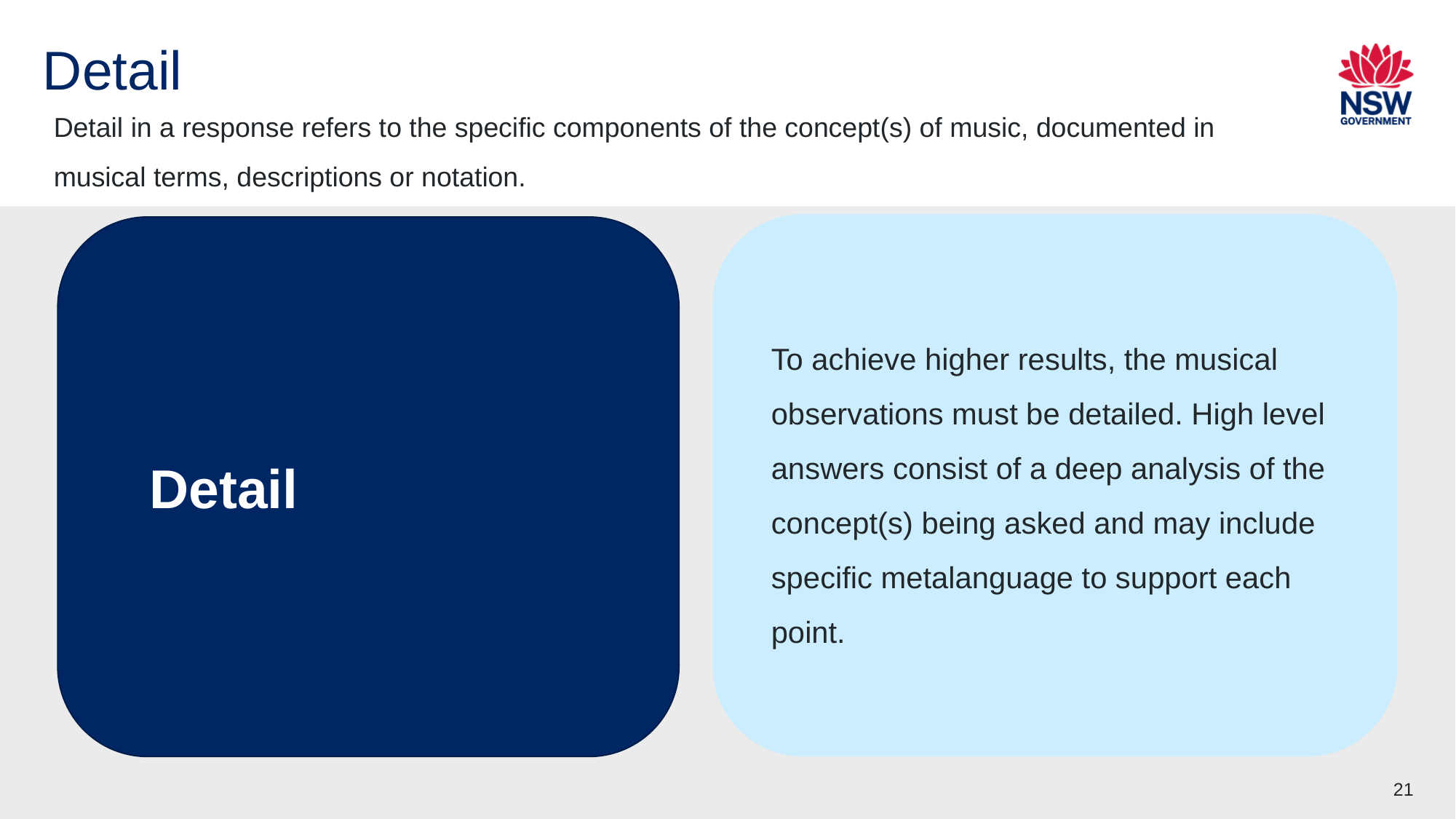

# Detail
Detail in a response refers to the specific components of the concept(s) of music, documented in musical terms, descriptions or notation.
To achieve higher results, the musical observations must be detailed. High level answers consist of a deep analysis of the concept(s) being asked and may include specific metalanguage to support each point.
Detail
21